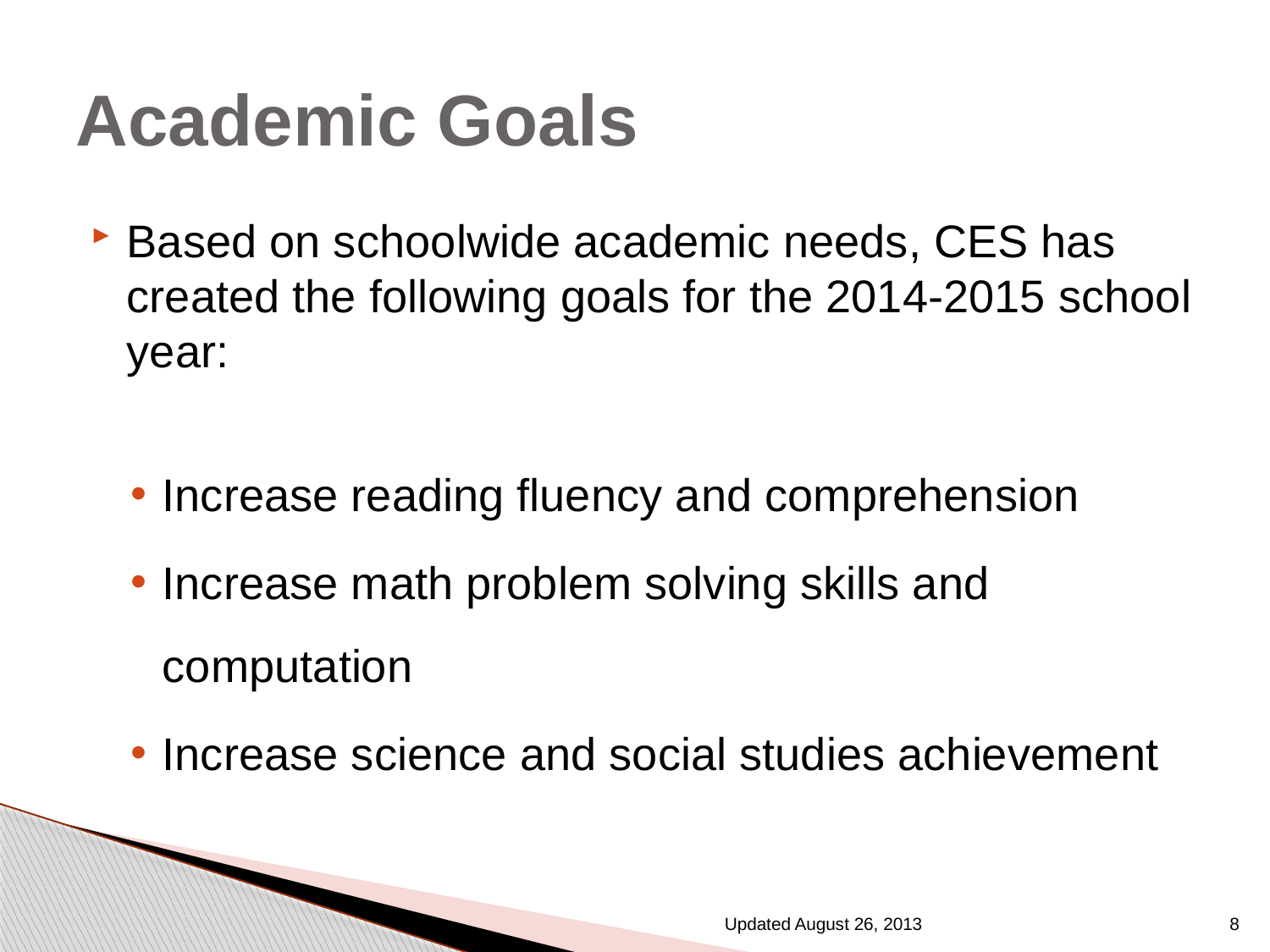

# Academic Goals
Based on schoolwide academic needs, CES has created the following goals for the 2014-2015 school year:
Increase reading fluency and comprehension
Increase math problem solving skills and computation
Increase science and social studies achievement
Updated August 26, 2013
8